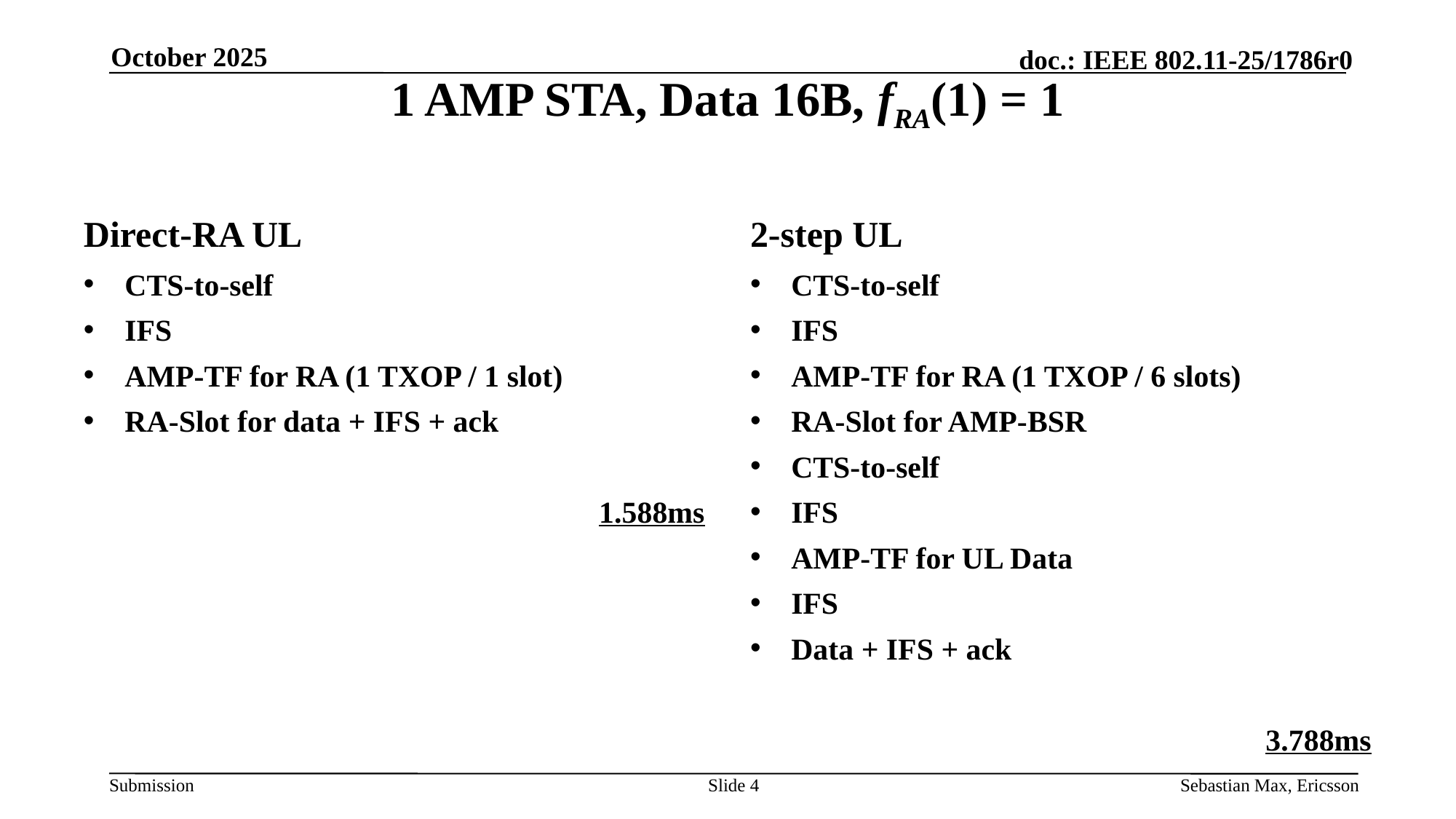

# 1 AMP STA, Data 16B, fRA(1) = 1
October 2025
Direct-RA UL
2-step UL
CTS-to-self
IFS
AMP-TF for RA (1 TXOP / 1 slot)
RA-Slot for data + IFS + ack

1.588ms
CTS-to-self
IFS
AMP-TF for RA (1 TXOP / 6 slots)
RA-Slot for AMP-BSR
CTS-to-self
IFS
AMP-TF for UL Data
IFS
Data + IFS + ack

3.788ms

Slide 4
Sebastian Max, Ericsson